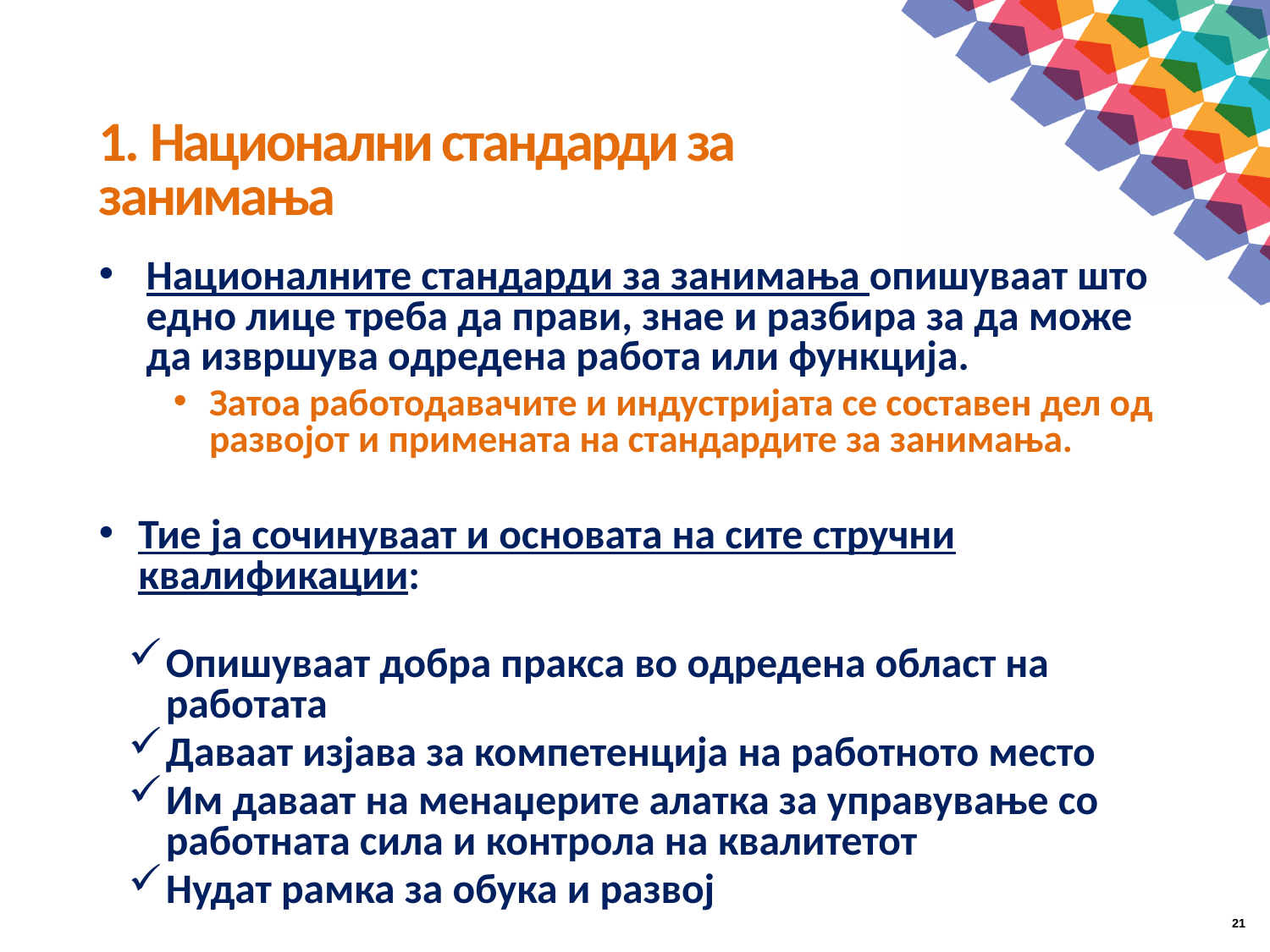

# 1. Национални стандарди за занимања

Националните стандарди за занимања опишуваат што едно лице треба да прави, знае и разбира за да може да извршува одредена работа или функција.
Затоа работодавачите и индустријата се составен дел од развојот и примената на стандардите за занимања.

Тие ја сочинуваат и основата на сите стручни квалификации:
Опишуваат добра пракса во одредена област на работата
Даваат изјава за компетенција на работното место
Им даваат на менаџерите алатка за управување со работната сила и контрола на квалитетот
Нудат рамка за обука и развој